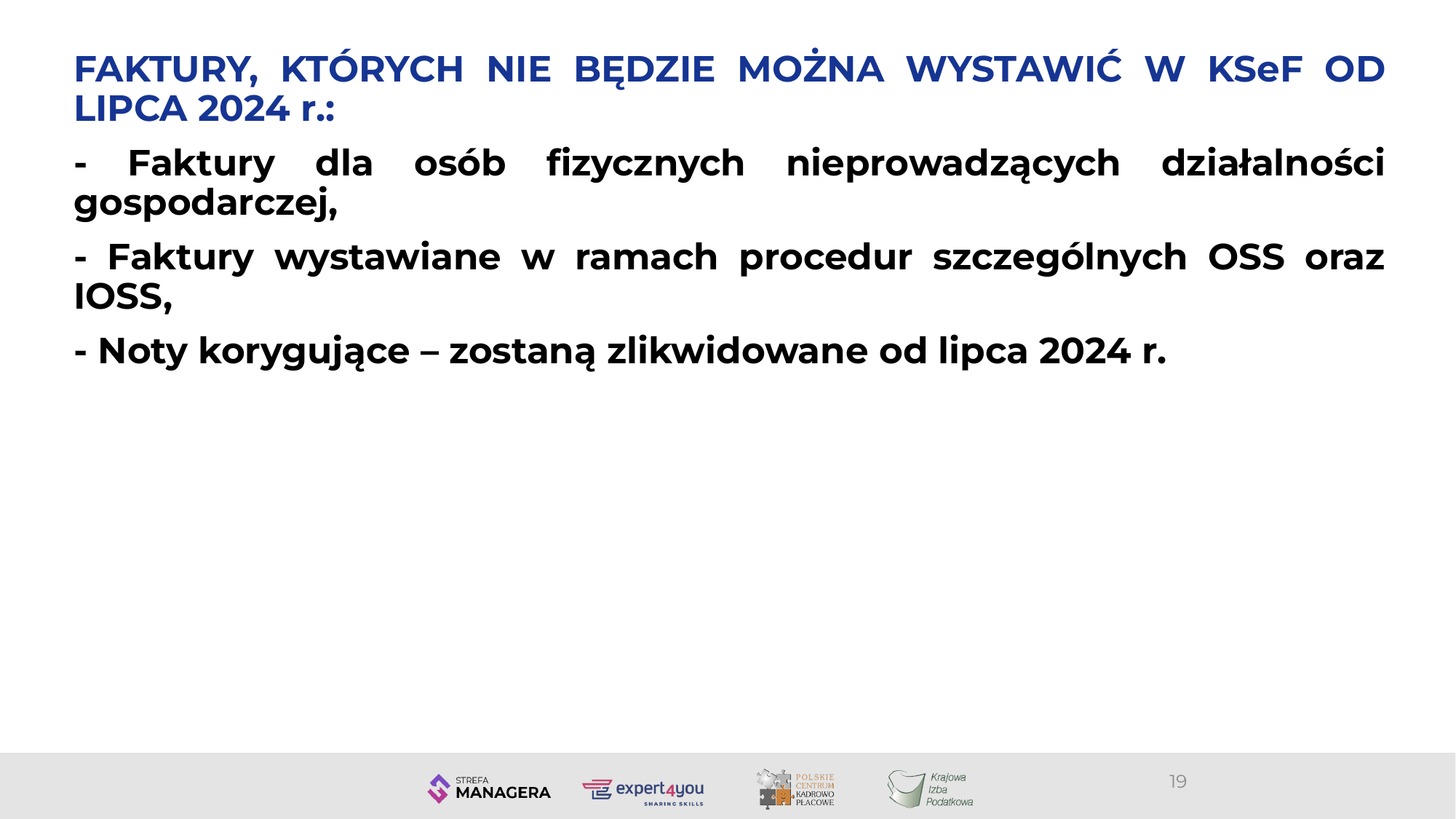

FAKTURY, KTÓRYCH NIE BĘDZIE MOŻNA WYSTAWIĆ W KSeF OD LIPCA 2024 r.:
- Faktury dla osób fizycznych nieprowadzących działalności gospodarczej,
- Faktury wystawiane w ramach procedur szczególnych OSS oraz IOSS,
- Noty korygujące – zostaną zlikwidowane od lipca 2024 r.

19